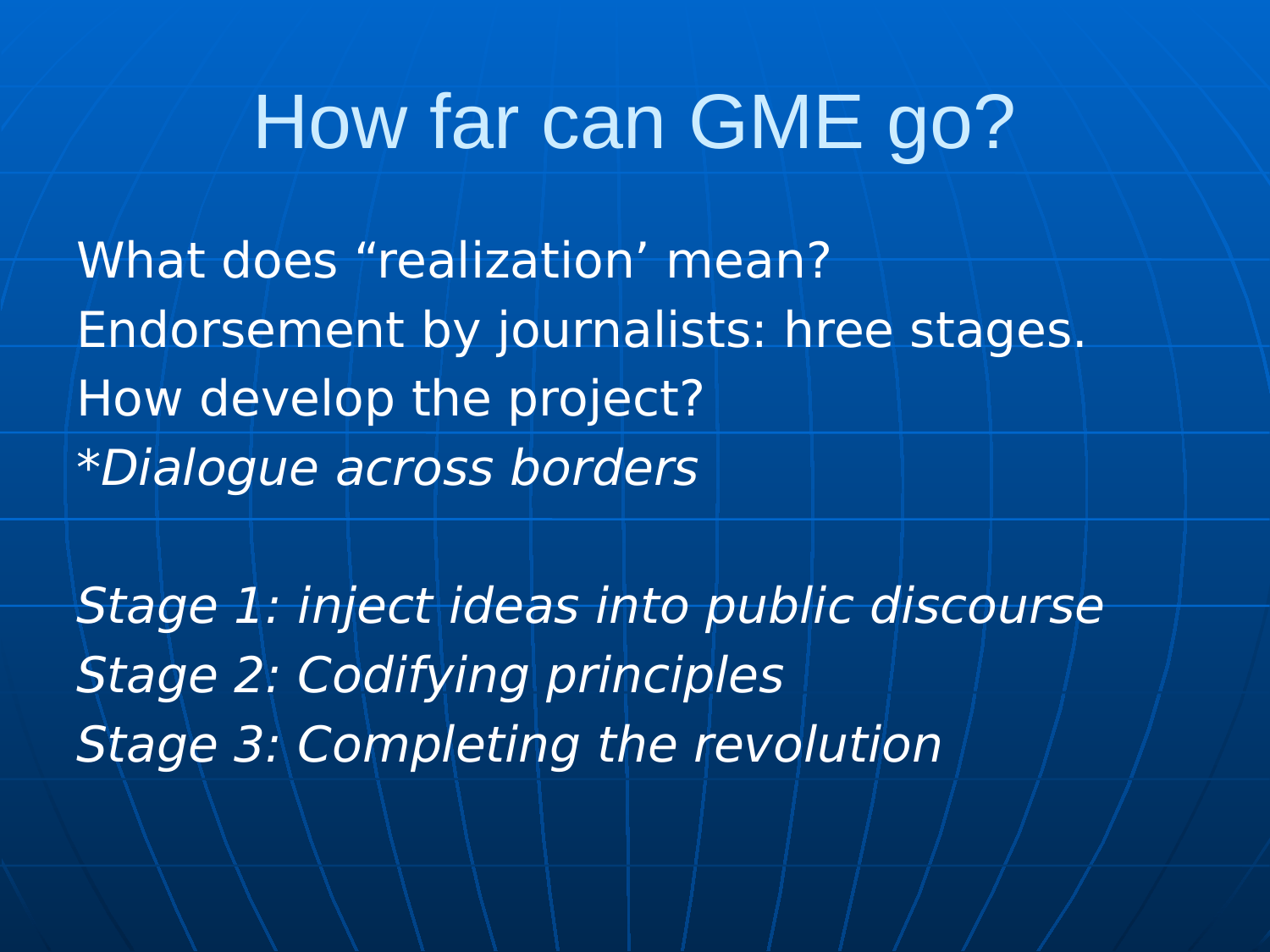

# How far can GME go?
What does “realization’ mean?
Endorsement by journalists: hree stages.
How develop the project?
*Dialogue across borders

Stage 1: inject ideas into public discourse
Stage 2: Codifying principles
Stage 3: Completing the revolution